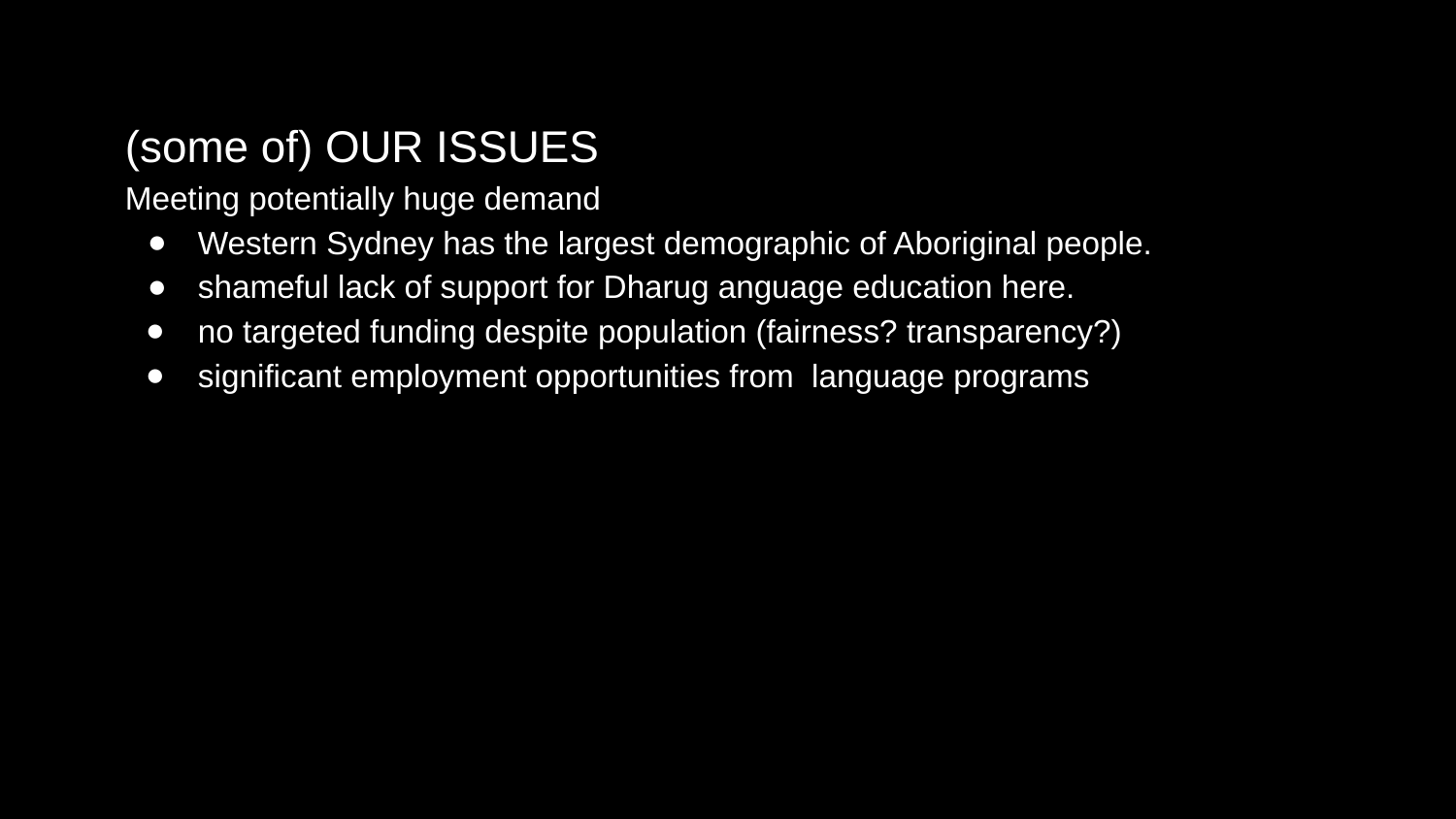

(some of) OUR ISSUES
Meeting potentially huge demand
Western Sydney has the largest demographic of Aboriginal people.
shameful lack of support for Dharug anguage education here.
no targeted funding despite population (fairness? transparency?)
significant employment opportunities from  language programs
resources for language groups who are at the beginning.
Training and professional pathways for the community to become accredited for the purpose of teaching and supporting language.